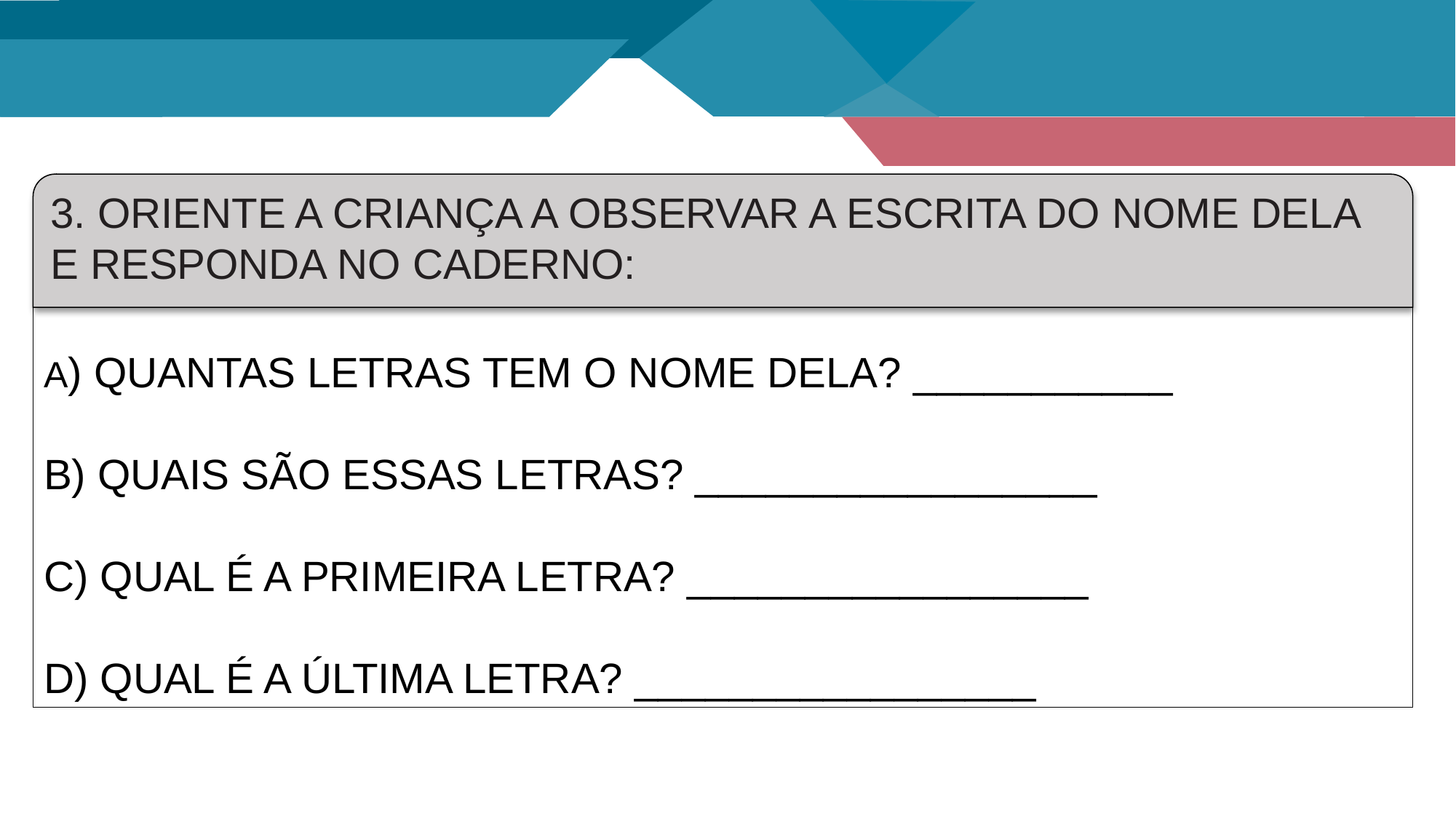

3. ORIENTE A CRIANÇA A OBSERVAR A ESCRITA DO NOME DELA E RESPONDA NO CADERNO:

A) QUANTAS LETRAS TEM O NOME DELA? ___________

B) QUAIS SÃO ESSAS LETRAS? _________________

C) QUAL É A PRIMEIRA LETRA? _________________

D) QUAL É A ÚLTIMA LETRA? _________________